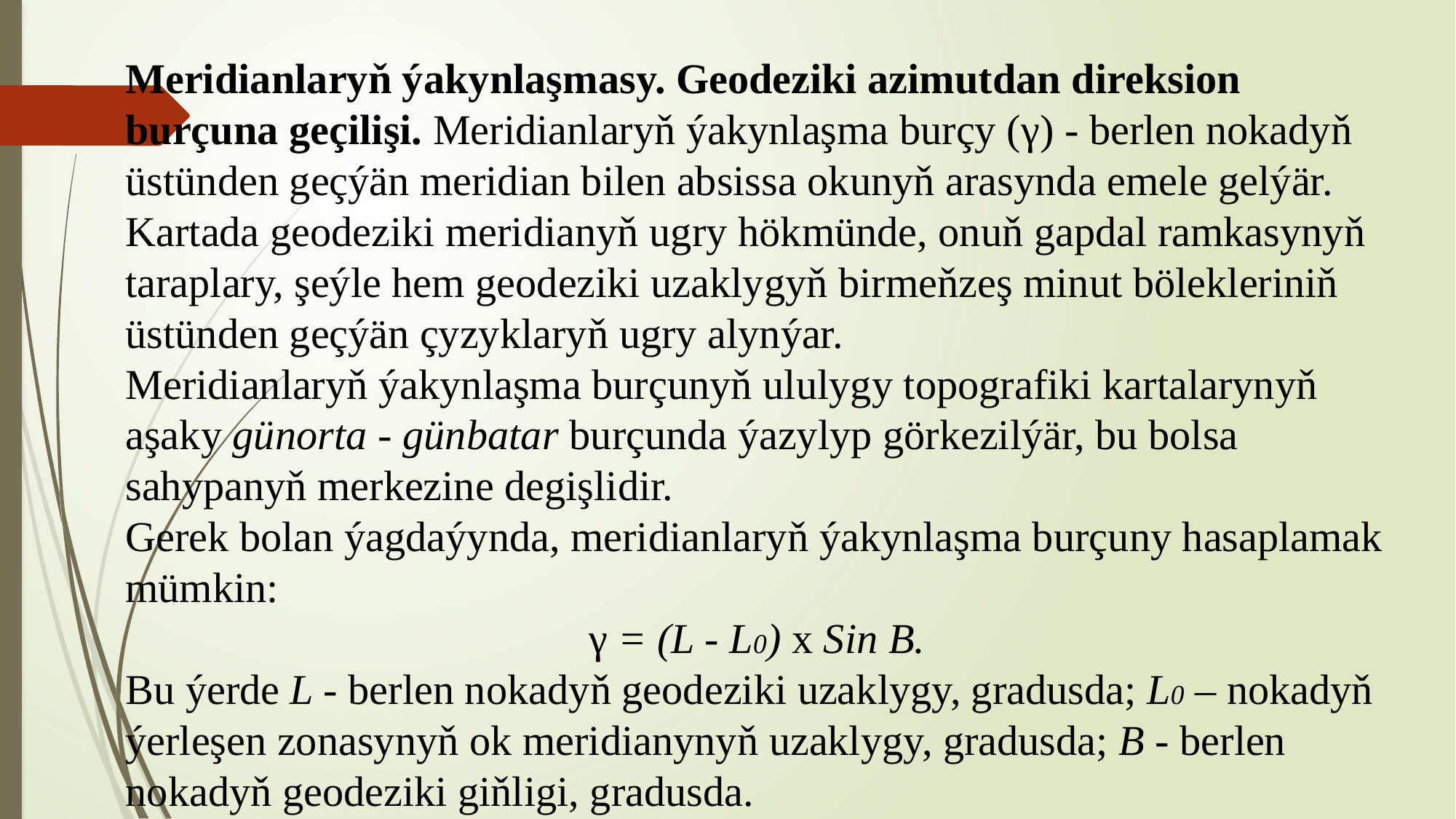

Meridianlaryň ýakynlaşmasy. Geodeziki azimutdan direksion burçuna geçilişi. Meridianlaryň ýakynlaşma burçy (γ) - berlen nokadyň üstünden geçýän meridian bilen absissa okunyň arasynda emele gelýär.
Kartada geodeziki meridianyň ugry hökmünde, onuň gapdal ramkasynyň taraplary, şeýle hem geodeziki uzaklygyň birmeňzeş minut bölekleriniň üstünden geçýän çyzyklaryň ugry alynýar.
Meridianlaryň ýakynlaşma burçunyň ululygy topografiki kartalarynyň aşaky günorta - günbatar burçunda ýazylyp görkezilýär, bu bolsa sahypanyň merkezine degişlidir.
Gerek bolan ýagdaýynda, meridianlaryň ýakynlaşma burçuny hasaplamak mümkin:
γ = (L - L0) x Sin B.
Bu ýerde L - berlen nokadyň geodeziki uzaklygy, gradusda; L0 – nokadyň ýerleşen zonasynyň ok meridianynyň uzaklygy, gradusda; B - berlen nokadyň geodeziki giňligi, gradusda.